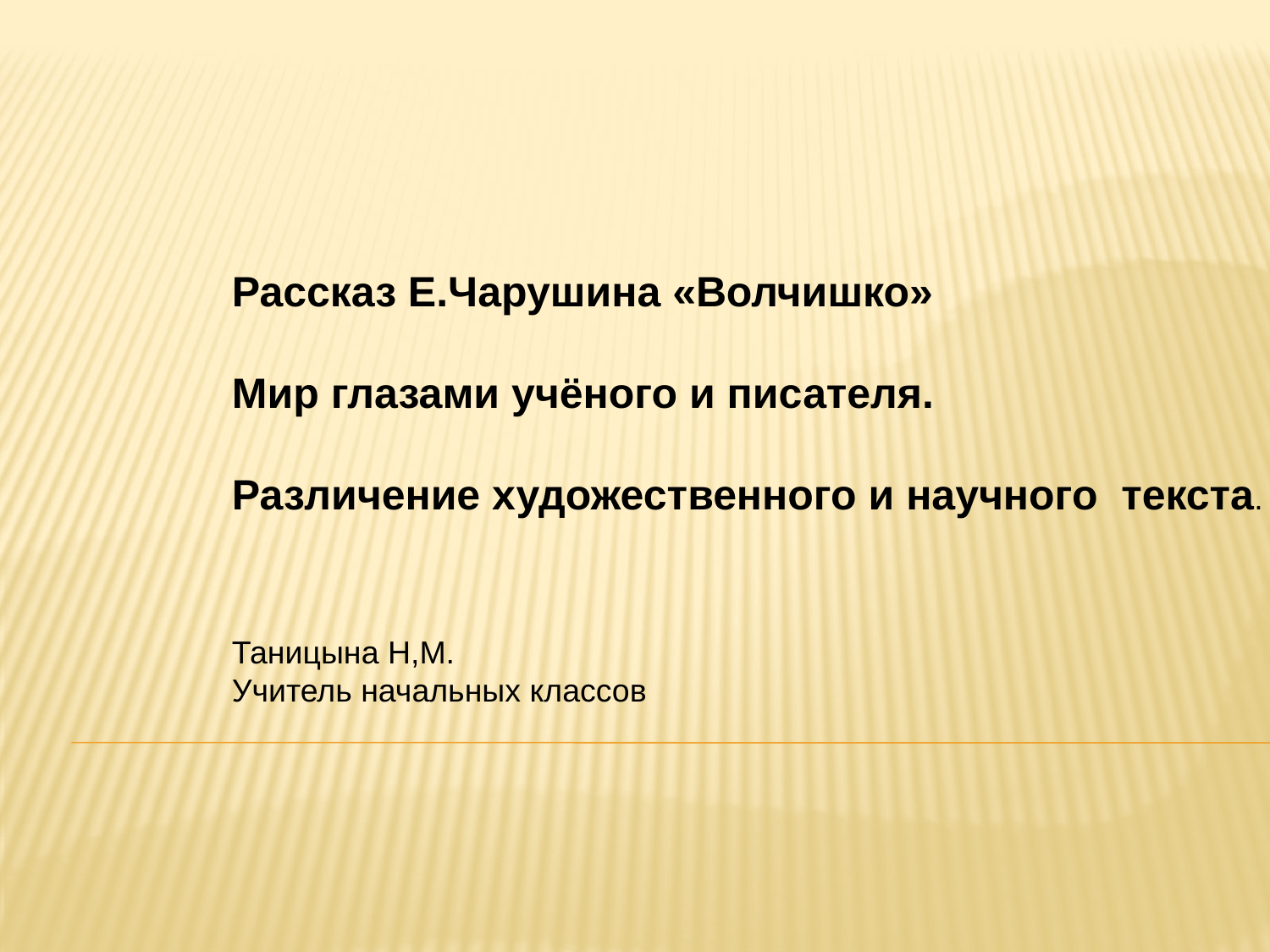

Рассказ Е.Чарушина «Волчишко»

Мир глазами учёного и писателя.

Различение художественного и научного  текста.

Таницына Н,М.
Учитель начальных классов
#